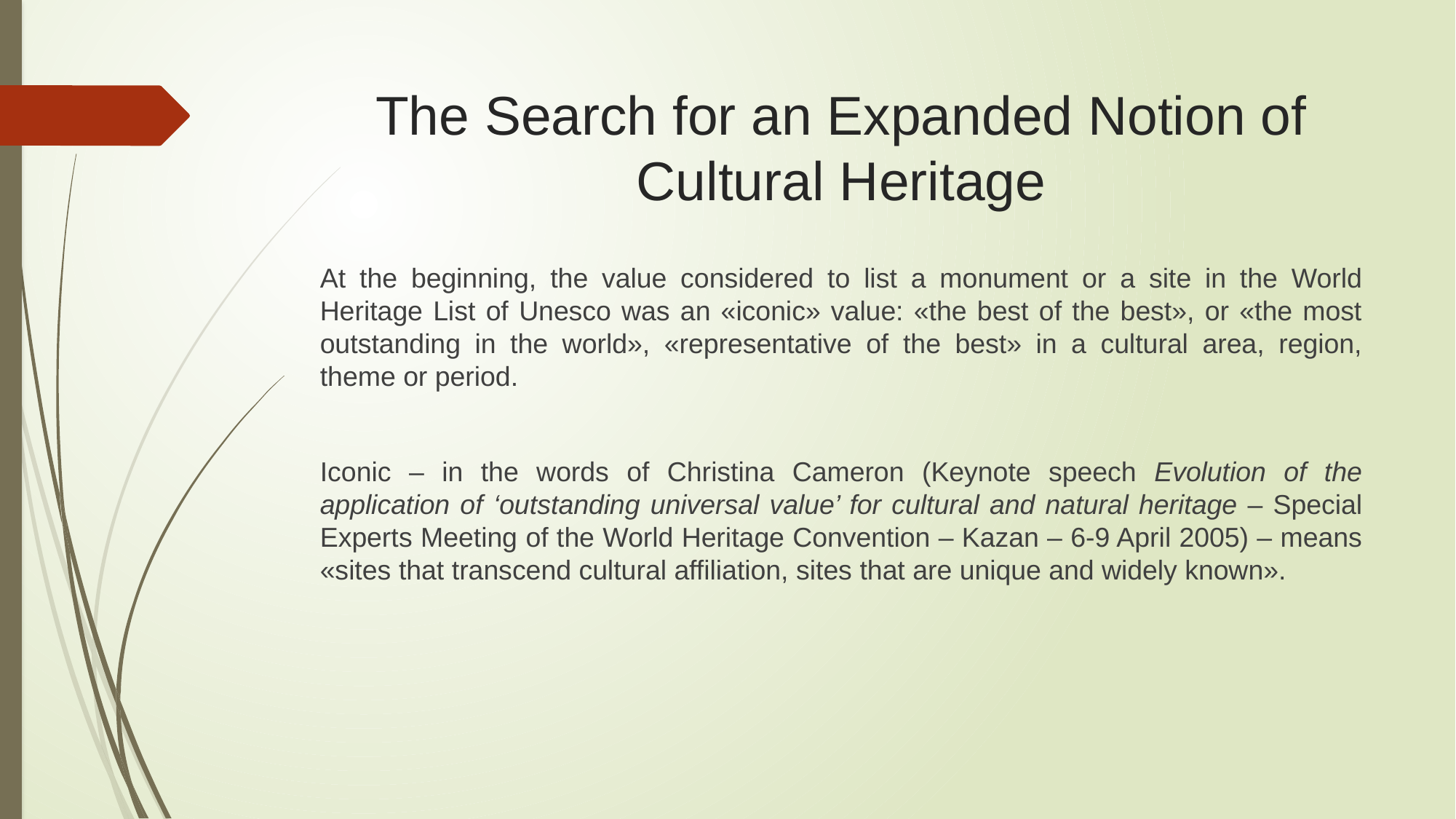

# The Search for an Expanded Notion of Cultural Heritage
At the beginning, the value considered to list a monument or a site in the World Heritage List of Unesco was an «iconic» value: «the best of the best», or «the most outstanding in the world», «representative of the best» in a cultural area, region, theme or period.

Iconic – in the words of Christina Cameron (Keynote speech Evolution of the application of ‘outstanding universal value’ for cultural and natural heritage – Special Experts Meeting of the World Heritage Convention – Kazan – 6-9 April 2005) – means «sites that transcend cultural affiliation, sites that are unique and widely known».